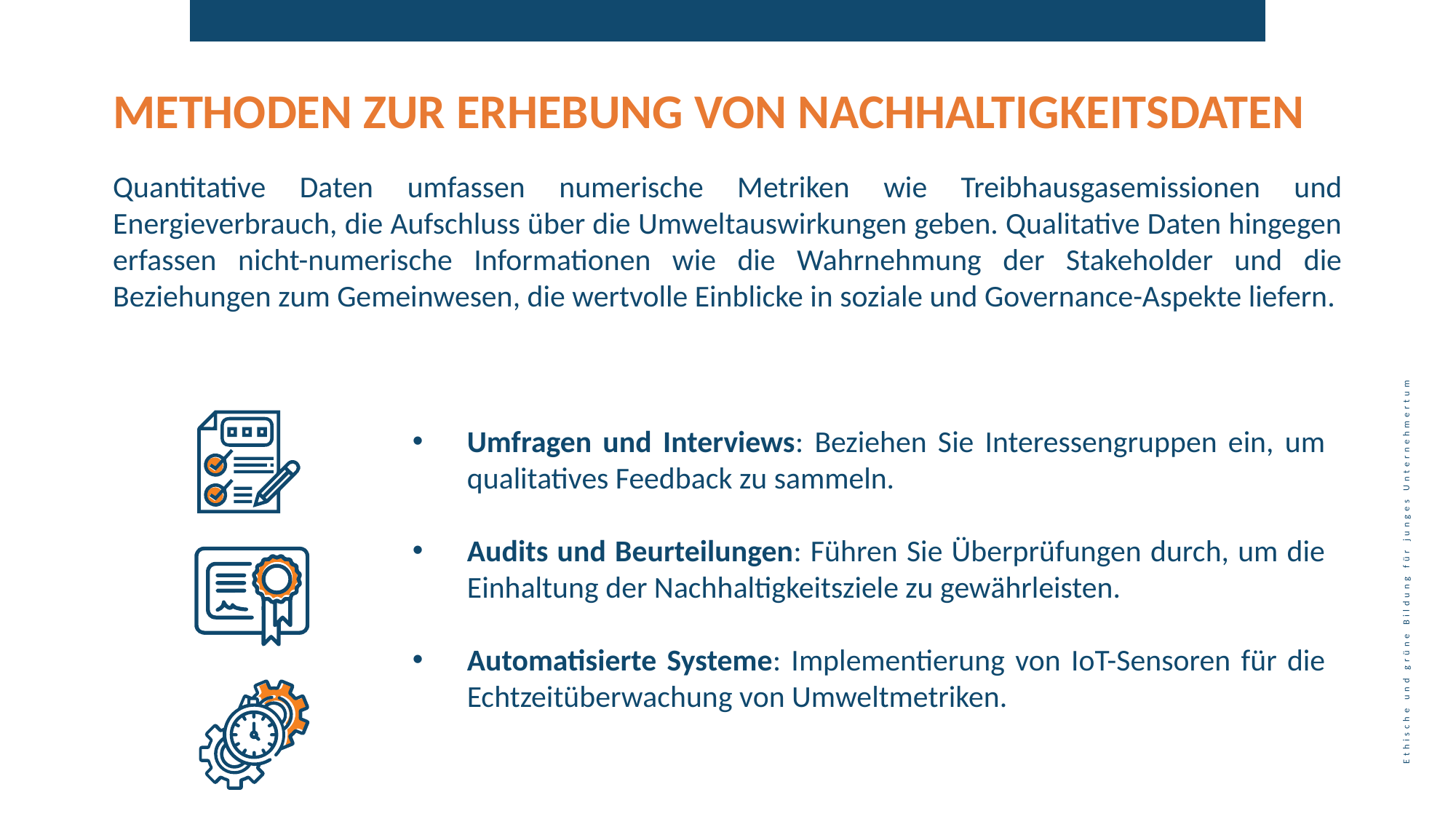

METHODEN ZUR ERHEBUNG VON NACHHALTIGKEITSDATEN
Quantitative Daten umfassen numerische Metriken wie Treibhausgasemissionen und Energieverbrauch, die Aufschluss über die Umweltauswirkungen geben. Qualitative Daten hingegen erfassen nicht-numerische Informationen wie die Wahrnehmung der Stakeholder und die Beziehungen zum Gemeinwesen, die wertvolle Einblicke in soziale und Governance-Aspekte liefern.

Umfragen und Interviews: Beziehen Sie Interessengruppen ein, um qualitatives Feedback zu sammeln.

Audits und Beurteilungen: Führen Sie Überprüfungen durch, um die Einhaltung der Nachhaltigkeitsziele zu gewährleisten.

Automatisierte Systeme: Implementierung von IoT-Sensoren für die Echtzeitüberwachung von Umweltmetriken.